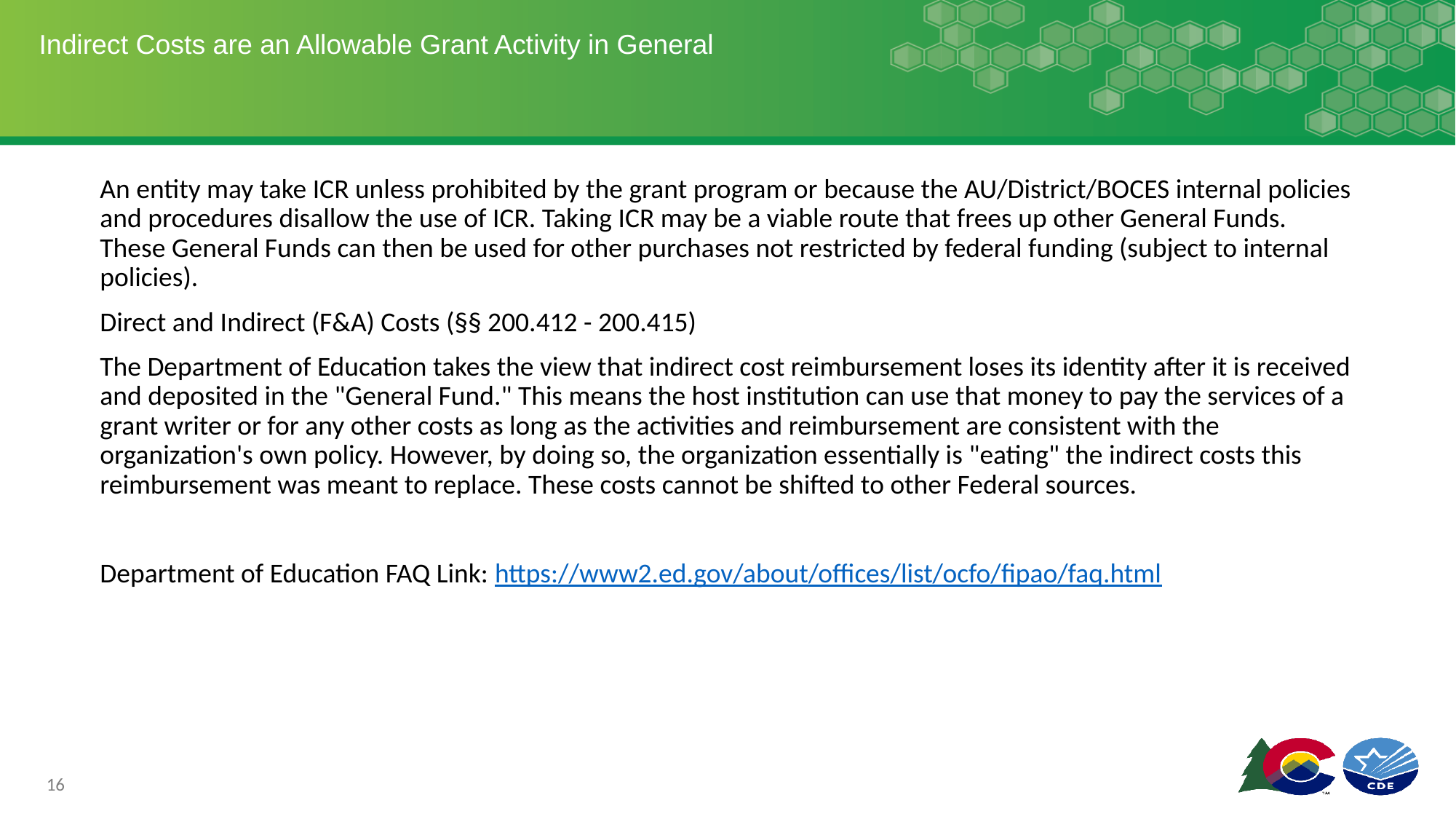

# Indirect Costs are an Allowable Grant Activity in General

An entity may take ICR unless prohibited by the grant program or because the AU/District/BOCES internal policies and procedures disallow the use of ICR. Taking ICR may be a viable route that frees up other General Funds. These General Funds can then be used for other purchases not restricted by federal funding (subject to internal policies).
Direct and Indirect (F&A) Costs (§§ 200.412 - 200.415)
The Department of Education takes the view that indirect cost reimbursement loses its identity after it is received and deposited in the "General Fund." This means the host institution can use that money to pay the services of a grant writer or for any other costs as long as the activities and reimbursement are consistent with the organization's own policy. However, by doing so, the organization essentially is "eating" the indirect costs this reimbursement was meant to replace. These costs cannot be shifted to other Federal sources.

Department of Education FAQ Link: https://www2.ed.gov/about/offices/list/ocfo/fipao/faq.html

16